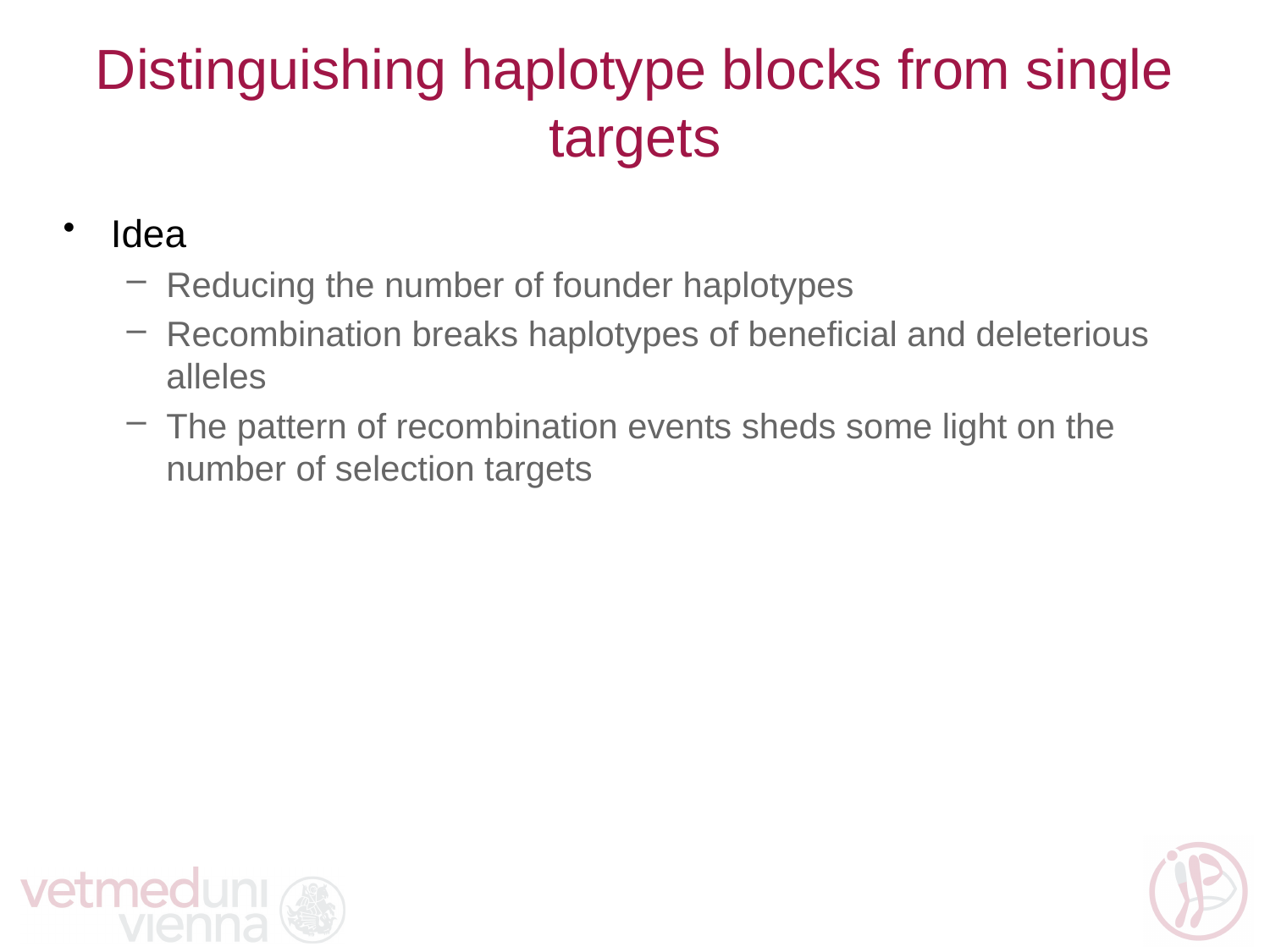

# Distinguishing haplotype blocks from single targets
Idea
Reducing the number of founder haplotypes
Recombination breaks haplotypes of beneficial and deleterious alleles
The pattern of recombination events sheds some light on the number of selection targets